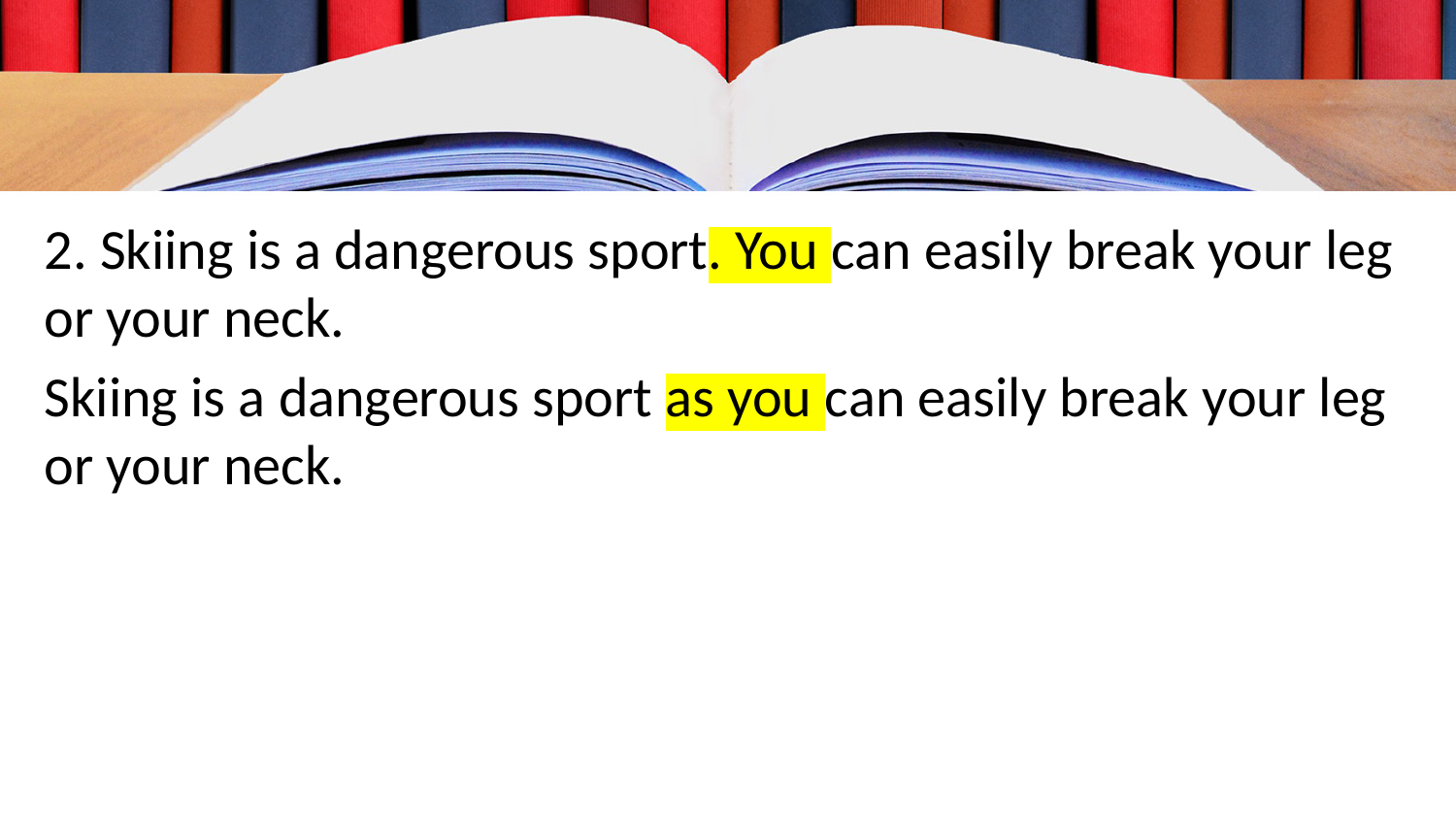

2. Skiing is a dangerous sport. You can easily break your leg or your neck.
Skiing is a dangerous sport as you can easily break your leg or your neck.